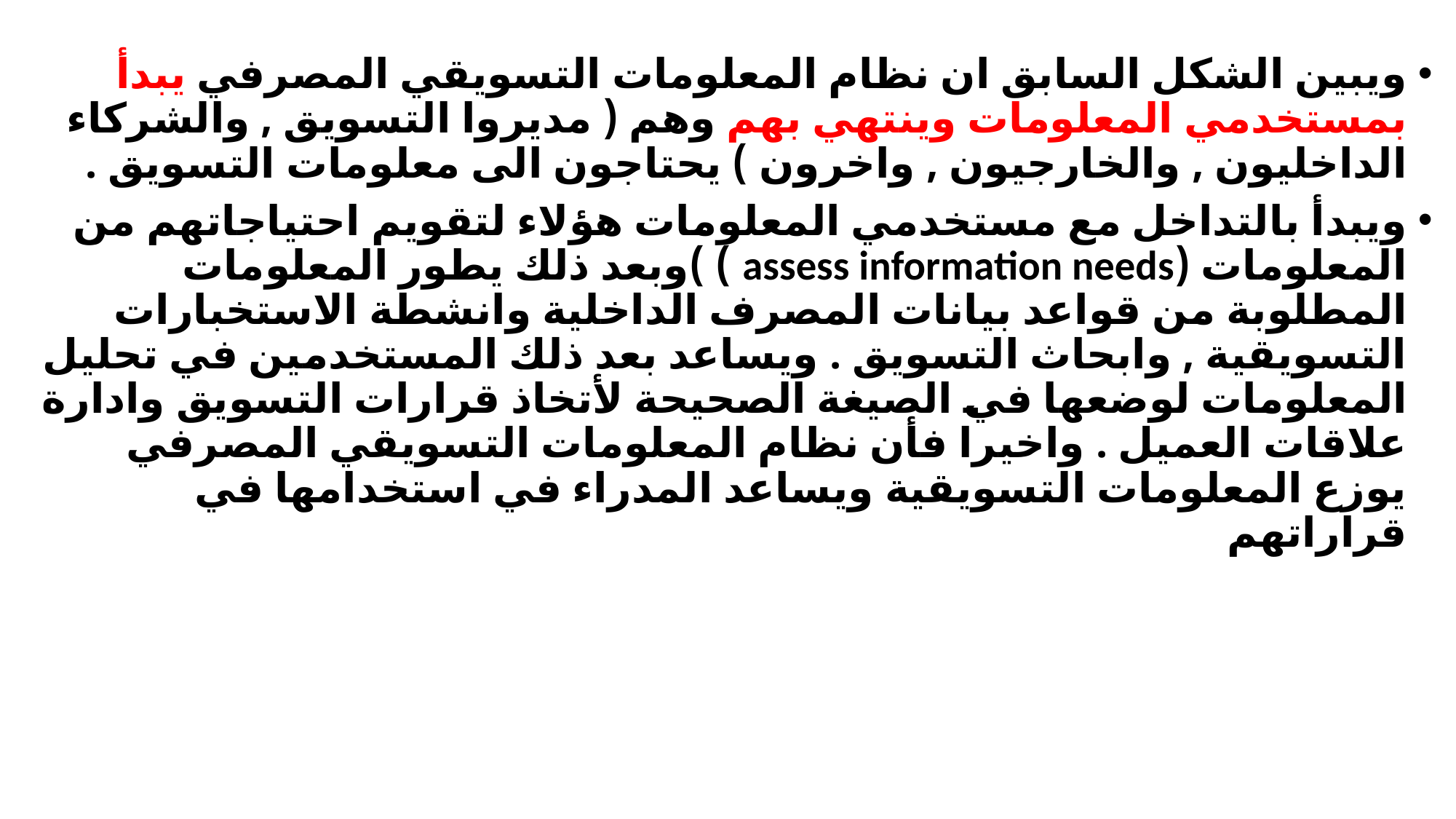

ويبين الشكل السابق ان نظام المعلومات التسويقي المصرفي يبدأ بمستخدمي المعلومات وينتهي بهم وهم ( مديروا التسويق , والشركاء الداخليون , والخارجيون , واخرون ) يحتاجون الى معلومات التسويق .
ويبدأ بالتداخل مع مستخدمي المعلومات هؤلاء لتقويم احتياجاتهم من المعلومات (assess information needs ) )وبعد ذلك يطور المعلومات المطلوبة من قواعد بيانات المصرف الداخلية وانشطة الاستخبارات التسويقية , وابحاث التسويق . ويساعد بعد ذلك المستخدمين في تحليل المعلومات لوضعها في الصيغة الصحيحة لأتخاذ قرارات التسويق وادارة علاقات العميل . واخيرا فأن نظام المعلومات التسويقي المصرفي يوزع المعلومات التسويقية ويساعد المدراء في استخدامها في قراراتهم